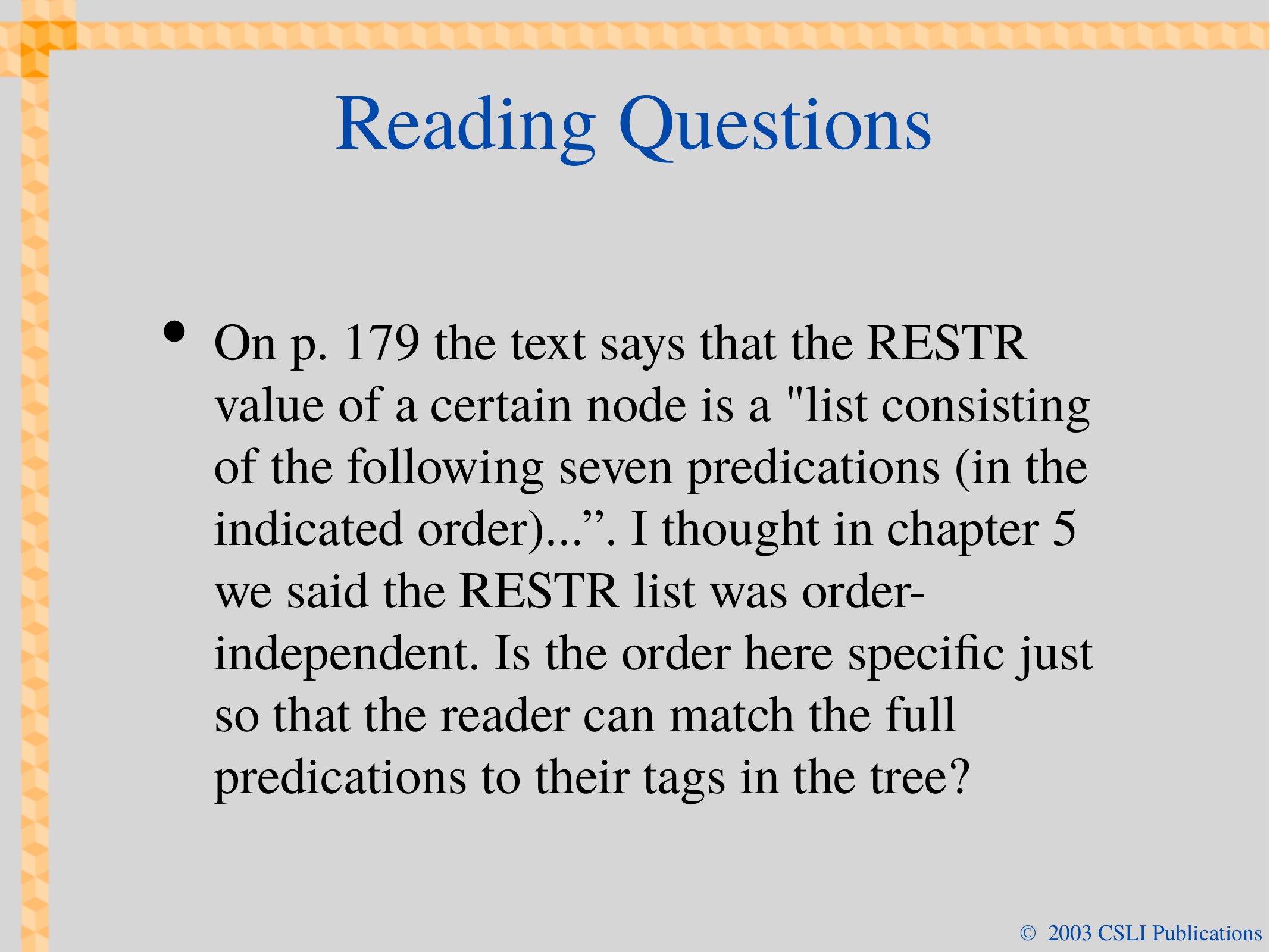

# Reading Questions
On p. 179 the text says that the RESTR value of a certain node is a "list consisting of the following seven predications (in the indicated order)...”. I thought in chapter 5 we said the RESTR list was order-independent. Is the order here specific just so that the reader can match the full predications to their tags in the tree?
42